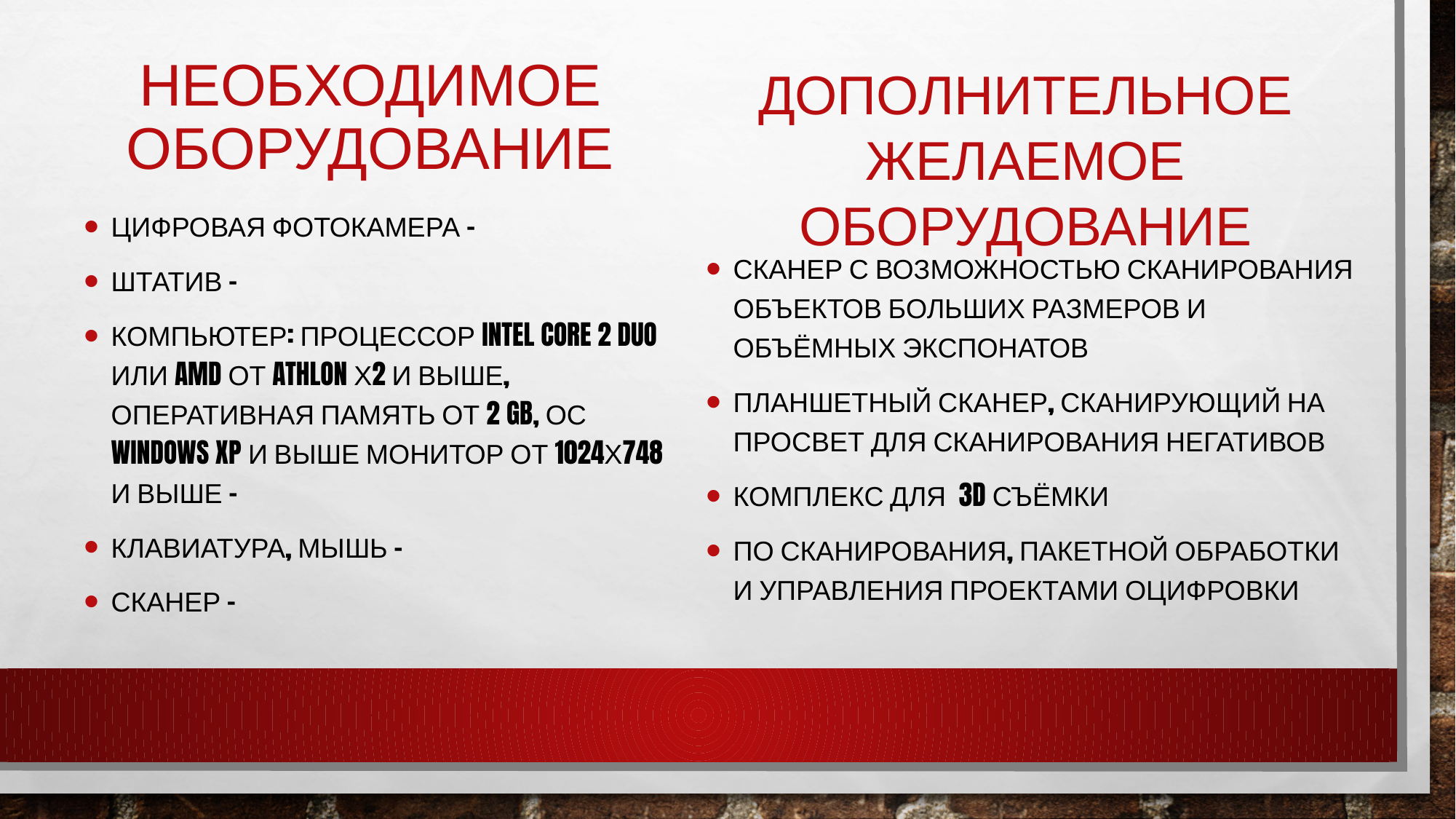

# Необходимое оборудование
Дополнительное
Желаемое оборудование
ЦИФРОВАЯ ФОТОКАМЕРА -
ШТАТИВ -
КОМПЬЮТЕР: ПРОЦЕССОР INTEL CORE 2 DUO ИЛИ AMD ОТ ATHLON Х2 И ВЫШЕ, ОПЕРАТИВНАЯ ПАМЯТЬ ОТ 2 GB, ОС WINDOWS XP И ВЫШЕ МОНИТОР ОТ 1024Х748 И ВЫШЕ -
КЛАВИАТУРА, МЫШЬ -
СКАНЕР -
Сканер с возможностью сканирования объектов больших размеров и объёмных экспонатов
Планшетный сканер, сканирующий на просвет для сканирования негативов
Комплекс для  3d съёмки
ПО сканирования, пакетной обработки и управления проектами оцифровки